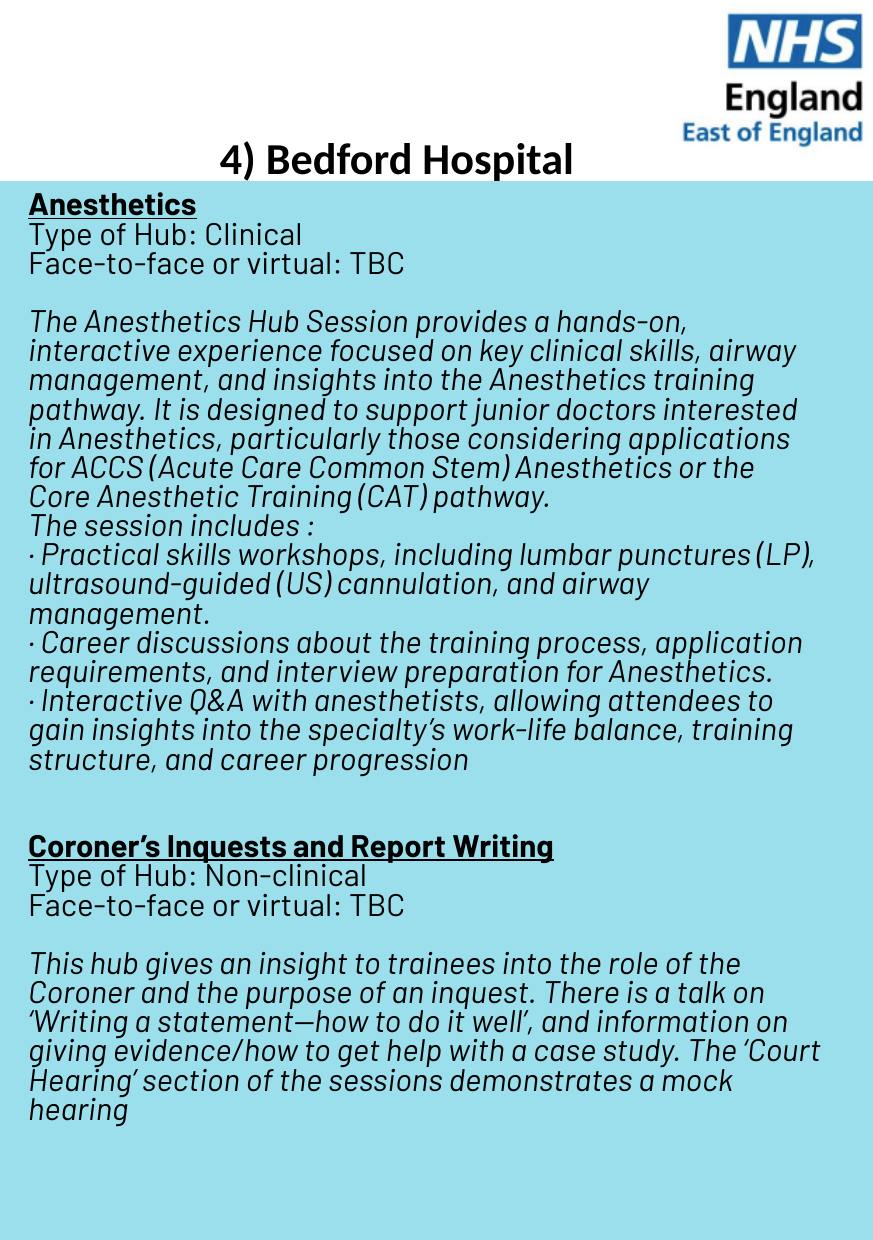

4) Bedford Hospital

Anesthetics
Type of Hub: Clinical
Face-to-face or virtual: TBC

The Anesthetics Hub Session provides a hands-on, interactive experience focused on key clinical skills, airway management, and insights into the Anesthetics training pathway. It is designed to support junior doctors interested in Anesthetics, particularly those considering applications for ACCS (Acute Care Common Stem) Anesthetics or the Core Anesthetic Training (CAT) pathway.
The session includes :
· Practical skills workshops, including lumbar punctures (LP), ultrasound-guided (US) cannulation, and airway management.
· Career discussions about the training process, application requirements, and interview preparation for Anesthetics.
· Interactive Q&A with anesthetists, allowing attendees to gain insights into the specialty’s work-life balance, training structure, and career progression

Coroner’s Inquests and Report Writing
Type of Hub: Non-clinical
Face-to-face or virtual: TBC

This hub gives an insight to trainees into the role of the Coroner and the purpose of an inquest. There is a talk on ‘Writing a statement—how to do it well’, and information on giving evidence/how to get help with a case study. The ‘Court Hearing’ section of the sessions demonstrates a mock hearing